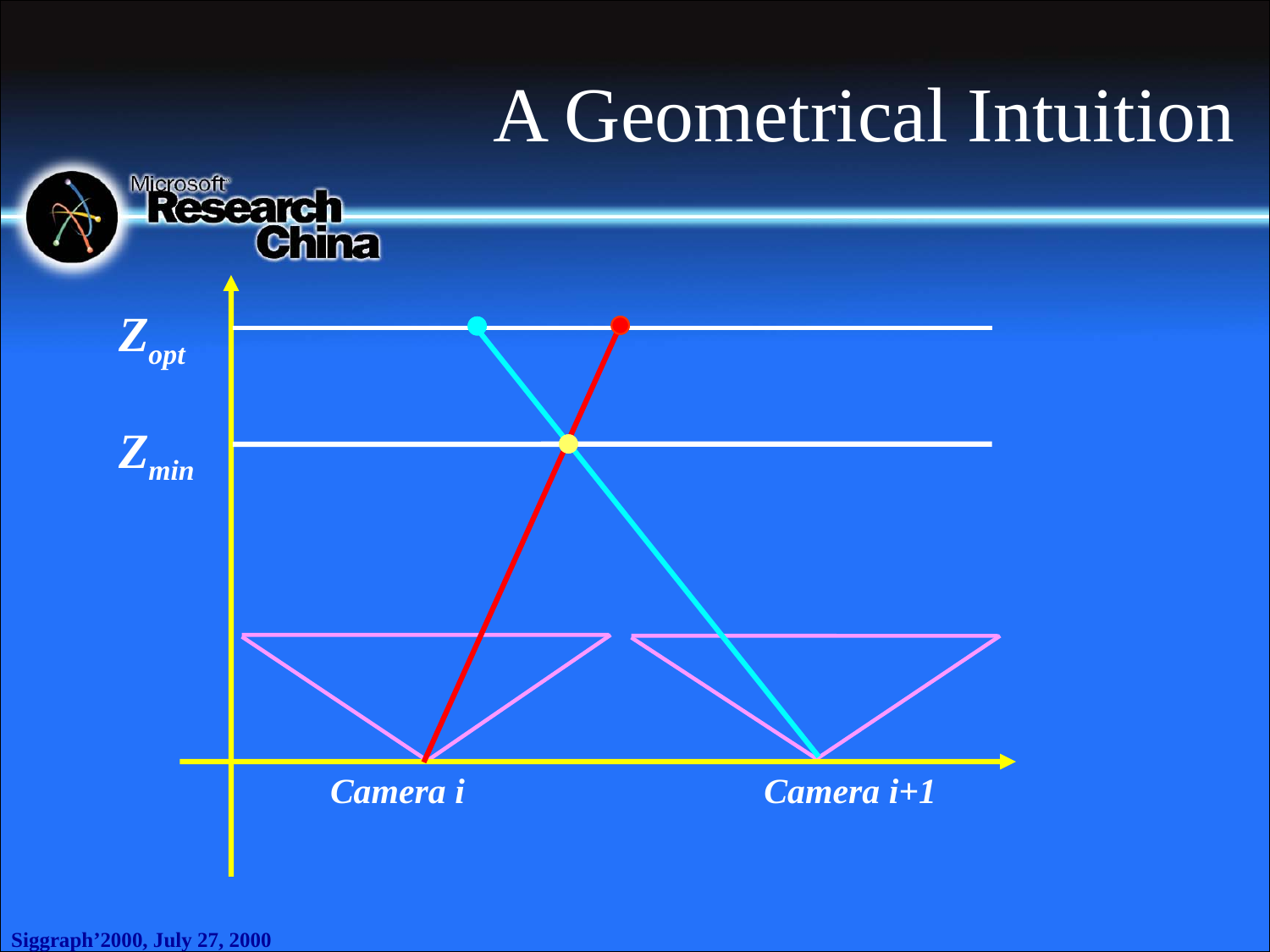

# A Geometrical Intuition

Zopt

Zmin

Camera i
Camera i+1